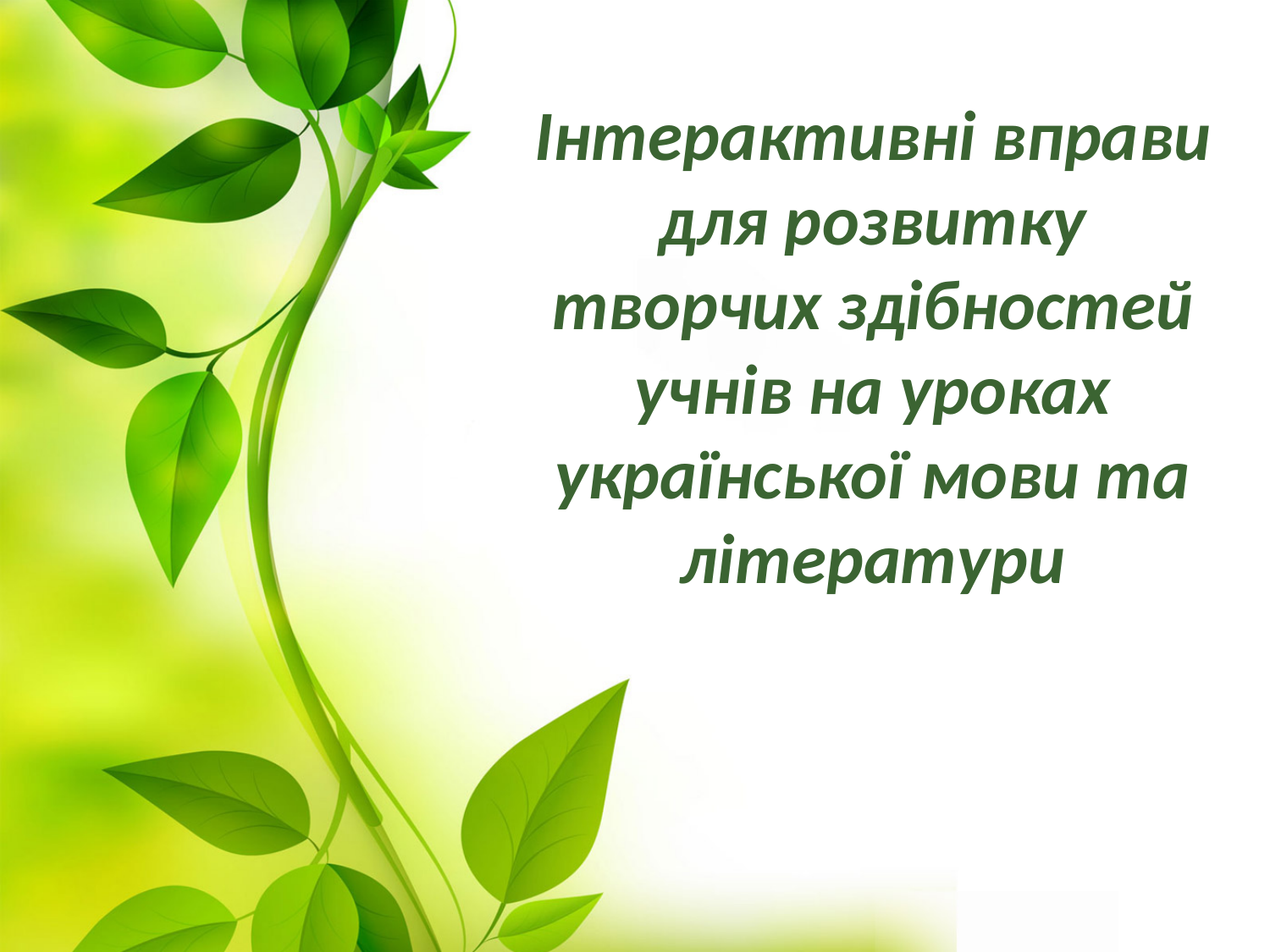

# Інтерактивні вправи для розвитку творчих здібностей учнів на уроках української мови та літератури